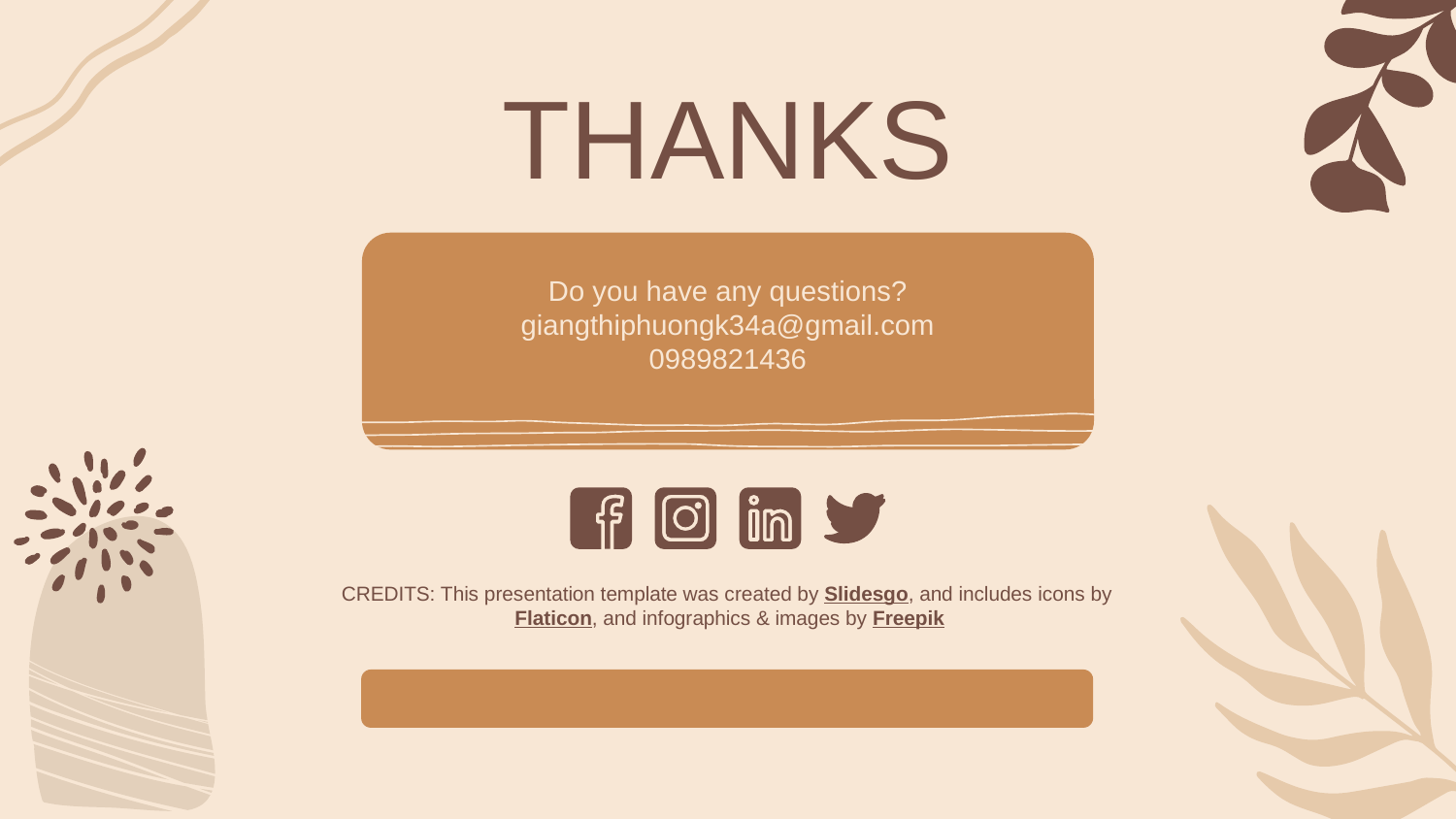

# THANKS

Do you have any questions?
giangthiphuongk34a@gmail.com
0989821436